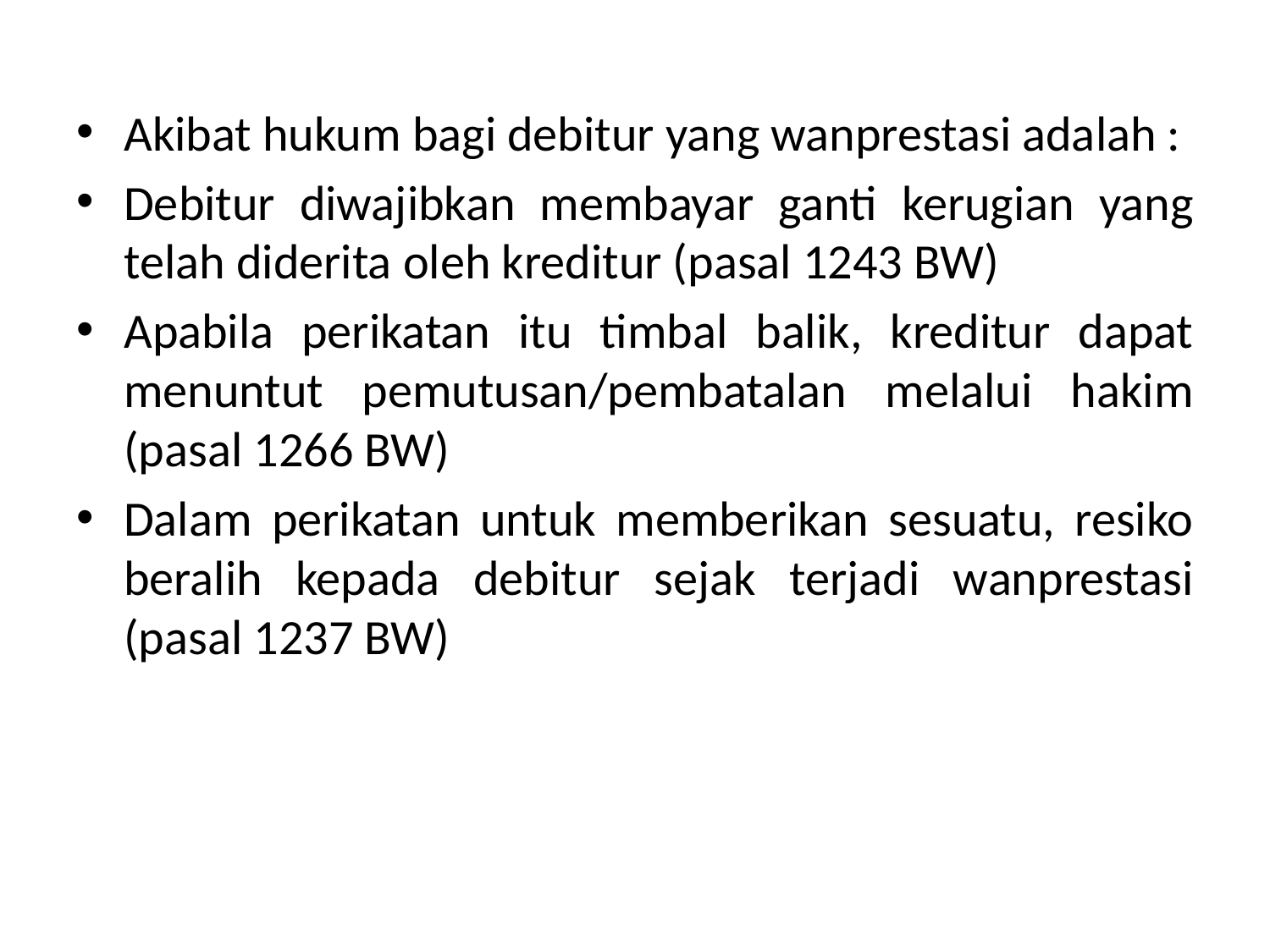

Akibat hukum bagi debitur yang wanprestasi adalah :
Debitur diwajibkan membayar ganti kerugian yang telah diderita oleh kreditur (pasal 1243 BW)
Apabila perikatan itu timbal balik, kreditur dapat menuntut pemutusan/pembatalan melalui hakim (pasal 1266 BW)
Dalam perikatan untuk memberikan sesuatu, resiko beralih kepada debitur sejak terjadi wanprestasi (pasal 1237 BW)